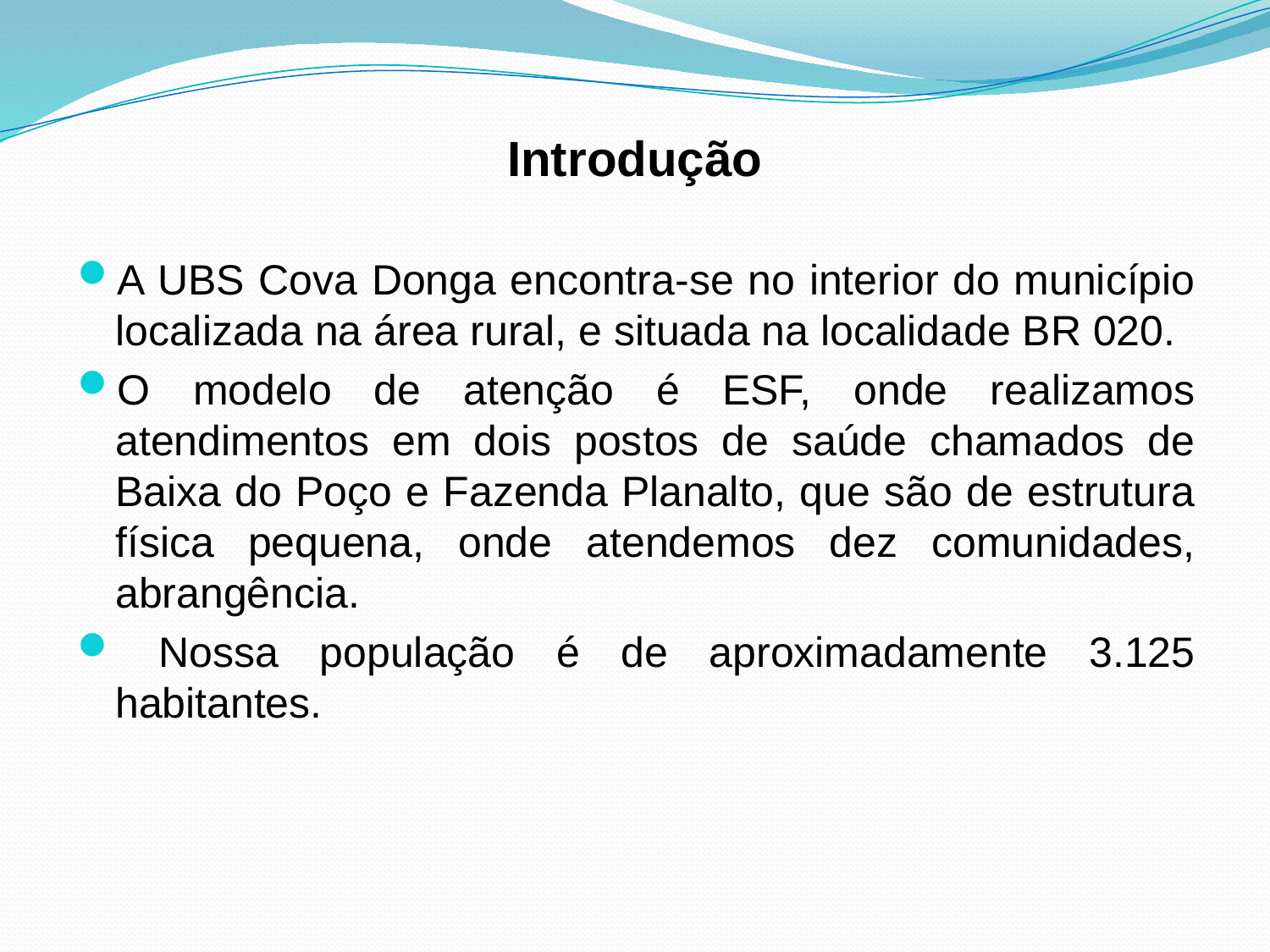

# Introdução
A UBS Cova Donga encontra-se no interior do município localizada na área rural, e situada na localidade BR 020.
O modelo de atenção é ESF, onde realizamos atendimentos em dois postos de saúde chamados de Baixa do Poço e Fazenda Planalto, que são de estrutura física pequena, onde atendemos dez comunidades, abrangência.
 Nossa população é de aproximadamente 3.125 habitantes.